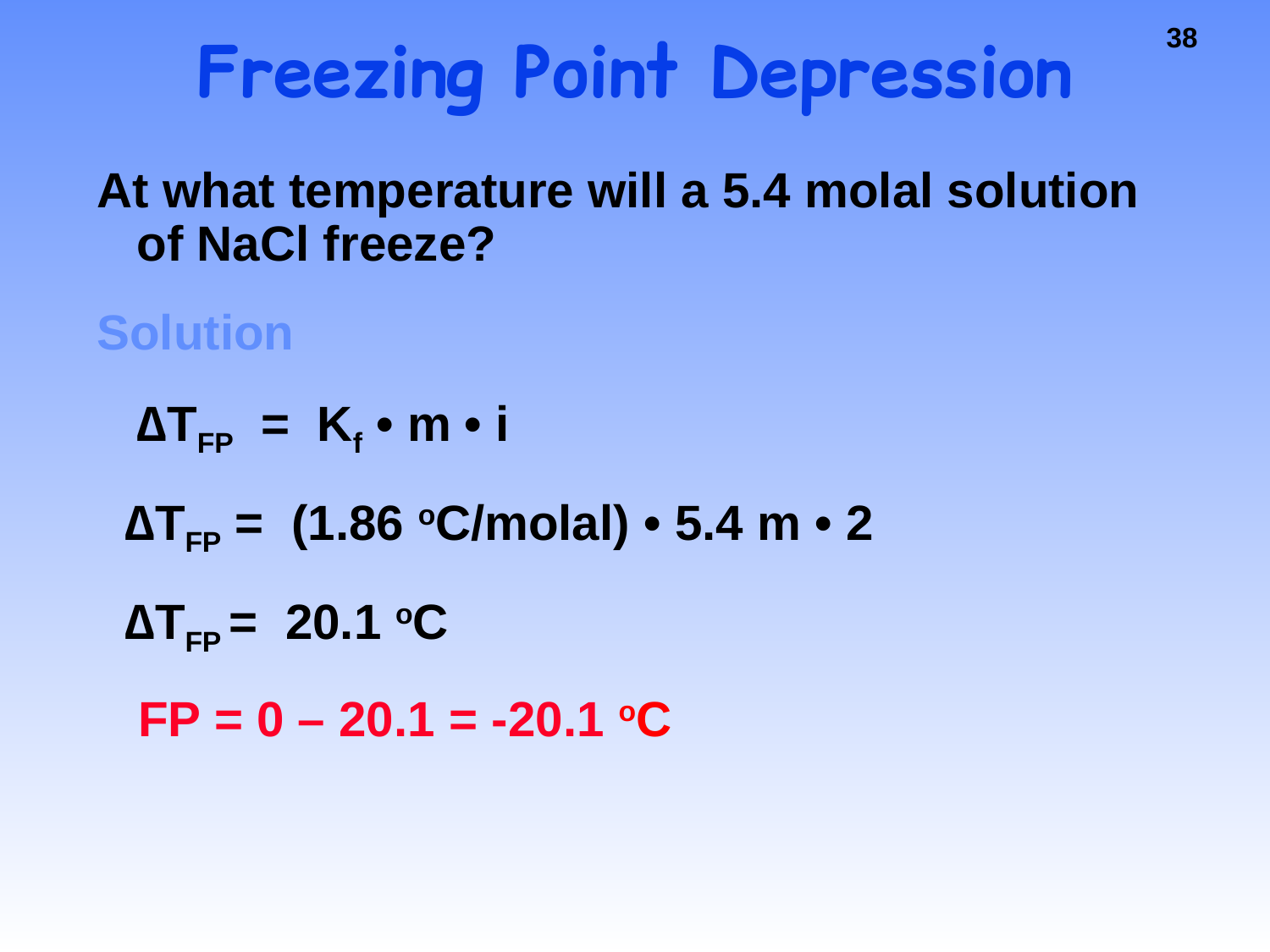

# Freezing Point Depression
At what temperature will a 5.4 molal solution of NaCl freeze?
Solution
	∆TFP  =  Kf • m • i
  ∆TFP =  (1.86 oC/molal) • 5.4 m • 2
  ∆TFP =  20.1 oC
   FP = 0 – 20.1 = -20.1 oC